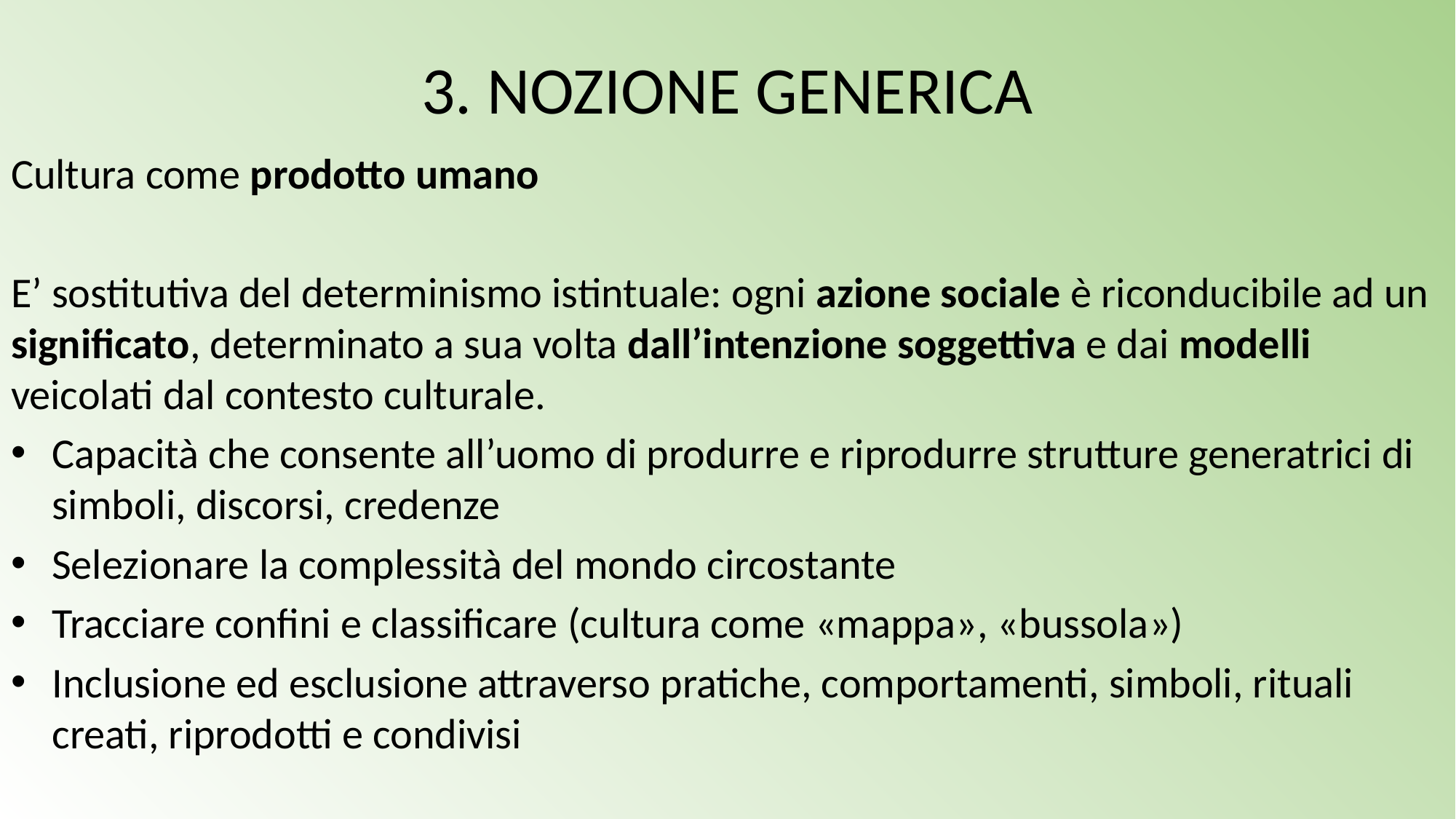

# 3. NOZIONE GENERICA
Cultura come prodotto umano

E’ sostitutiva del determinismo istintuale: ogni azione sociale è riconducibile ad un significato, determinato a sua volta dall’intenzione soggettiva e dai modelli veicolati dal contesto culturale.
Capacità che consente all’uomo di produrre e riprodurre strutture generatrici di simboli, discorsi, credenze
Selezionare la complessità del mondo circostante
Tracciare confini e classificare (cultura come «mappa», «bussola»)
Inclusione ed esclusione attraverso pratiche, comportamenti, simboli, rituali creati, riprodotti e condivisi